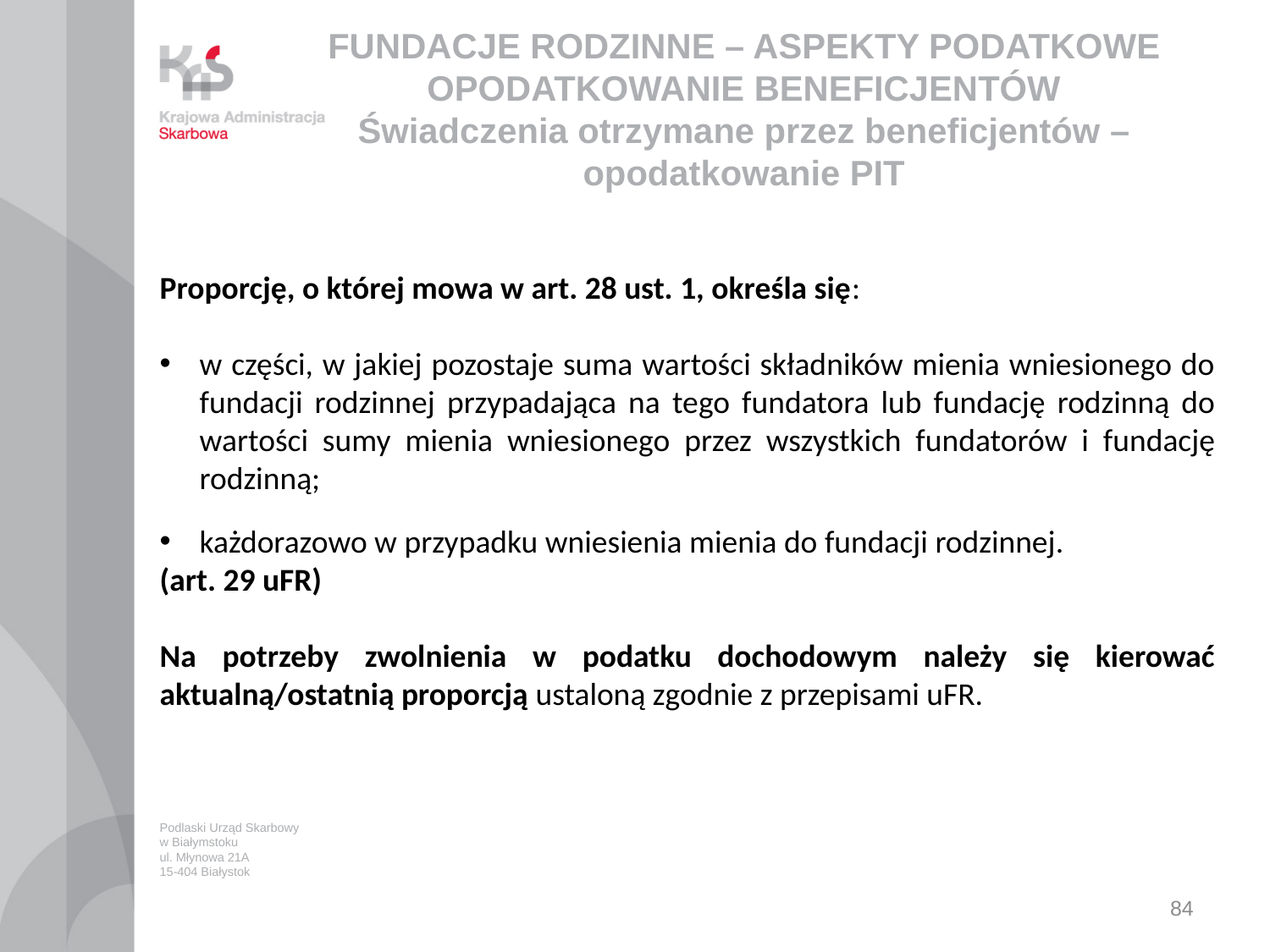

# FUNDACJE RODZINNE – ASPEKTY PODATKOWE OPODATKOWANIE BENEFICJENTÓW Świadczenia otrzymane przez beneficjentów – opodatkowanie PIT

Proporcję, o której mowa w art. 28 ust. 1, określa się:

w części, w jakiej pozostaje suma wartości składników mienia wniesionego do fundacji rodzinnej przypadająca na tego fundatora lub fundację rodzinną do wartości sumy mienia wniesionego przez wszystkich fundatorów i fundację rodzinną;

każdorazowo w przypadku wniesienia mienia do fundacji rodzinnej.
(art. 29 uFR)

Na potrzeby zwolnienia w podatku dochodowym należy się kierować aktualną/ostatnią proporcją ustaloną zgodnie z przepisami uFR.
Podlaski Urząd Skarbowy
w Białymstoku
ul. Młynowa 21A
15-404 Białystok
84